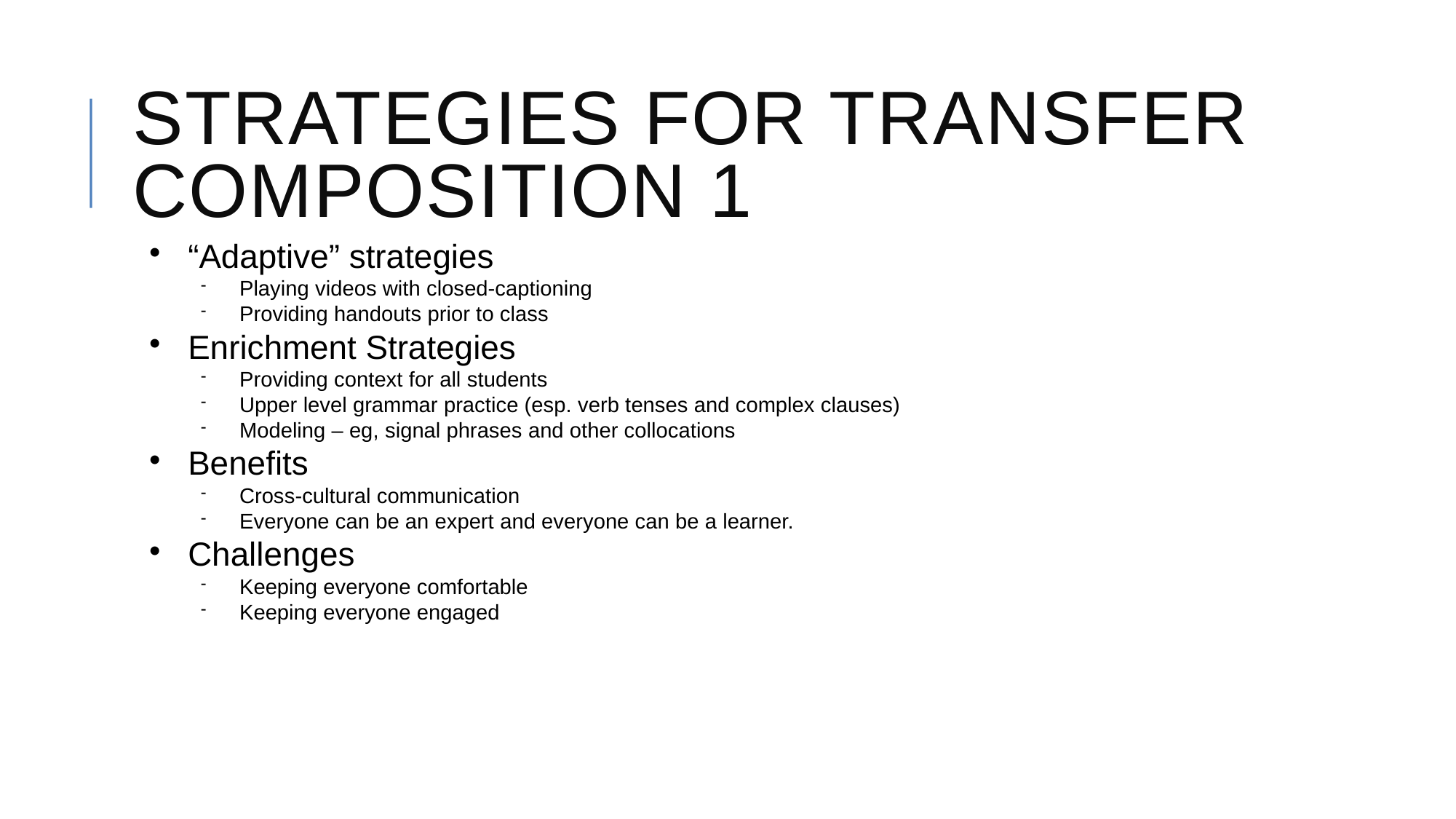

Strategies for transfer composition 1
“Adaptive” strategies
Playing videos with closed-captioning
Providing handouts prior to class
Enrichment Strategies
Providing context for all students
Upper level grammar practice (esp. verb tenses and complex clauses)
Modeling – eg, signal phrases and other collocations
Benefits
Cross-cultural communication
Everyone can be an expert and everyone can be a learner.
Challenges
Keeping everyone comfortable
Keeping everyone engaged